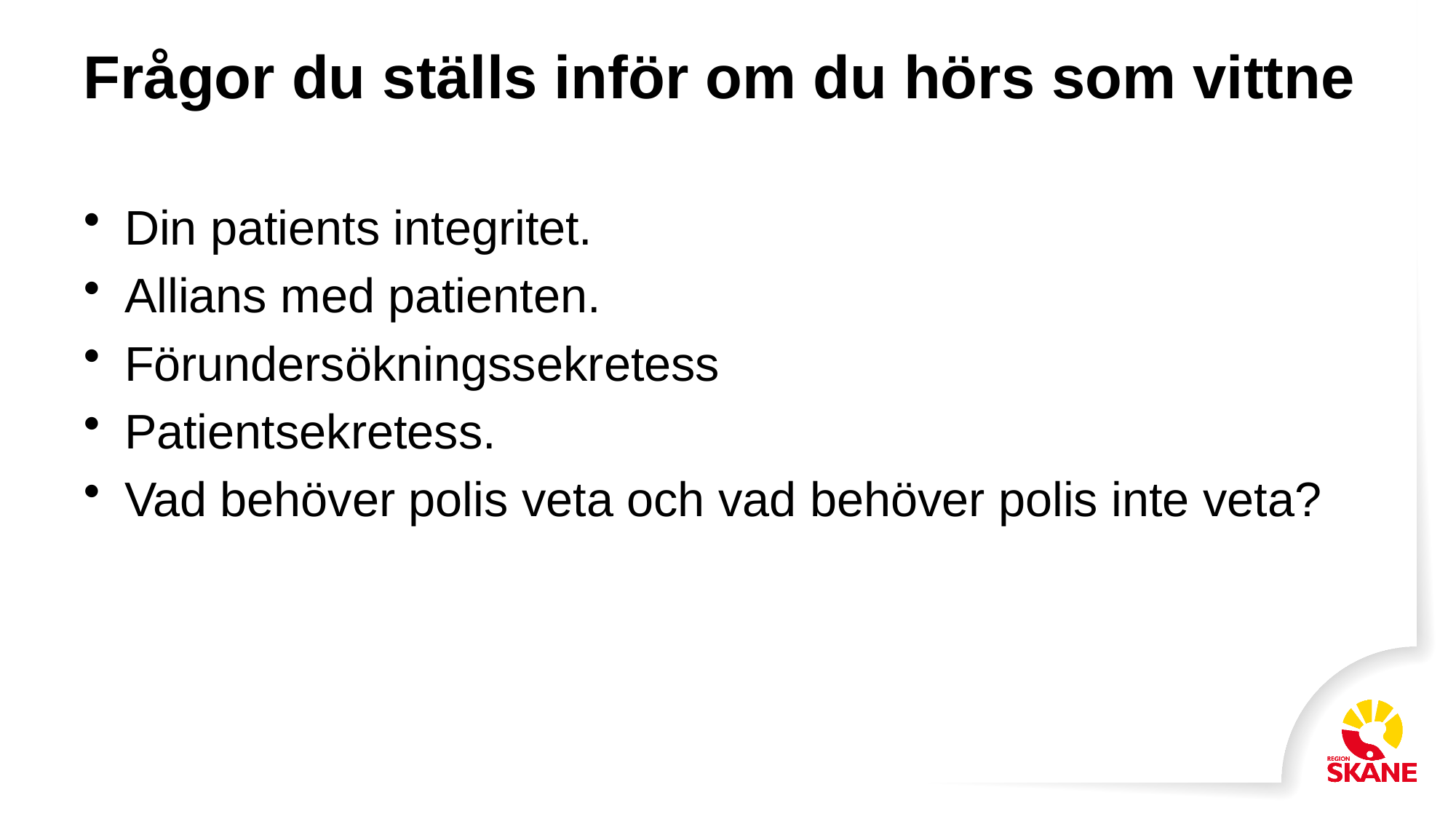

# Frågor du ställs inför om du hörs som vittne
Din patients integritet.
Allians med patienten.
Förundersökningssekretess
Patientsekretess.
Vad behöver polis veta och vad behöver polis inte veta?